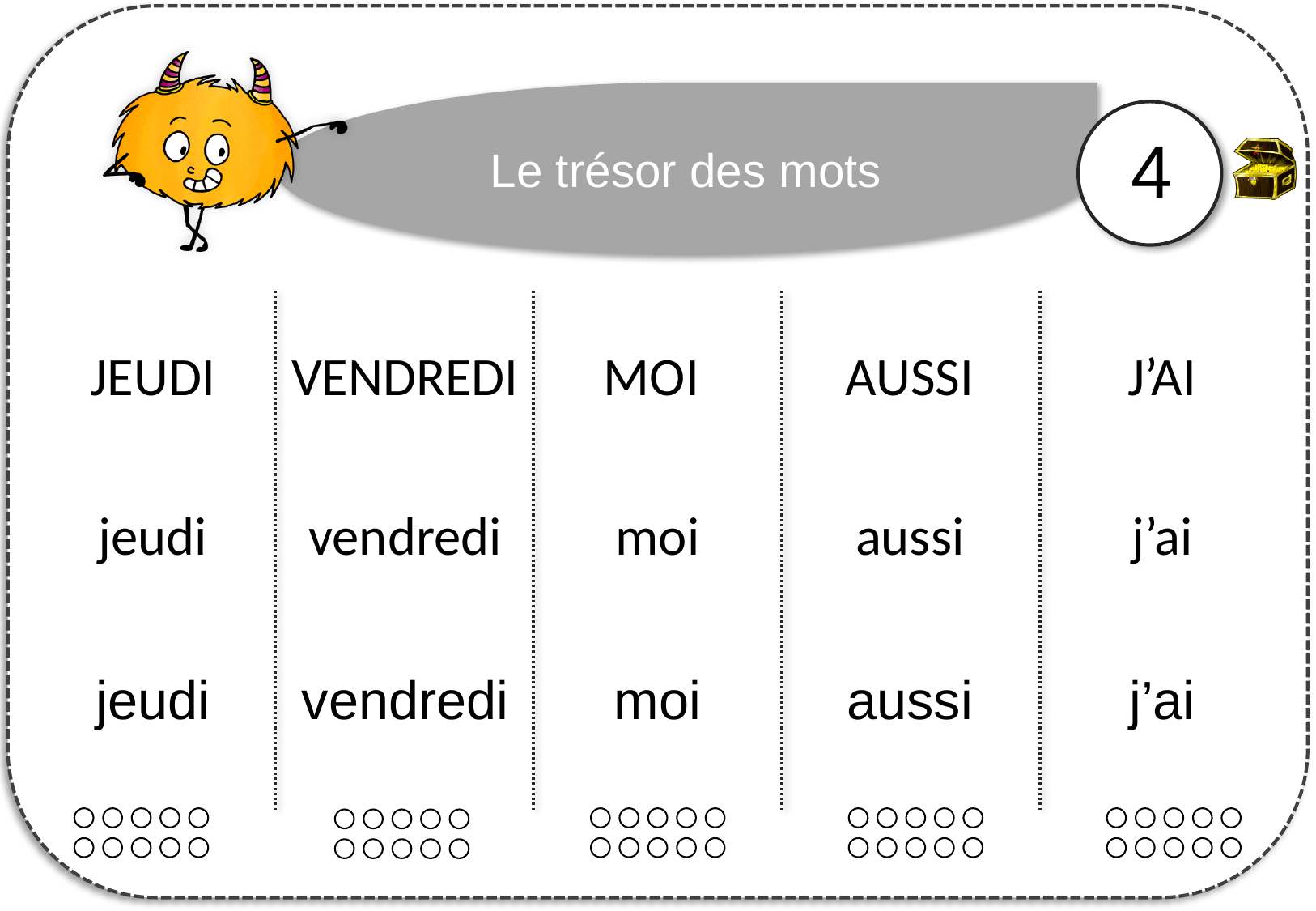

4
| JEUDI | VENDREDI | MOI | AUSSI | J’AI |
| --- | --- | --- | --- | --- |
| jeudi | vendredi | moi | aussi | j’ai |
| jeudi | vendredi | moi | aussi | j’ai |